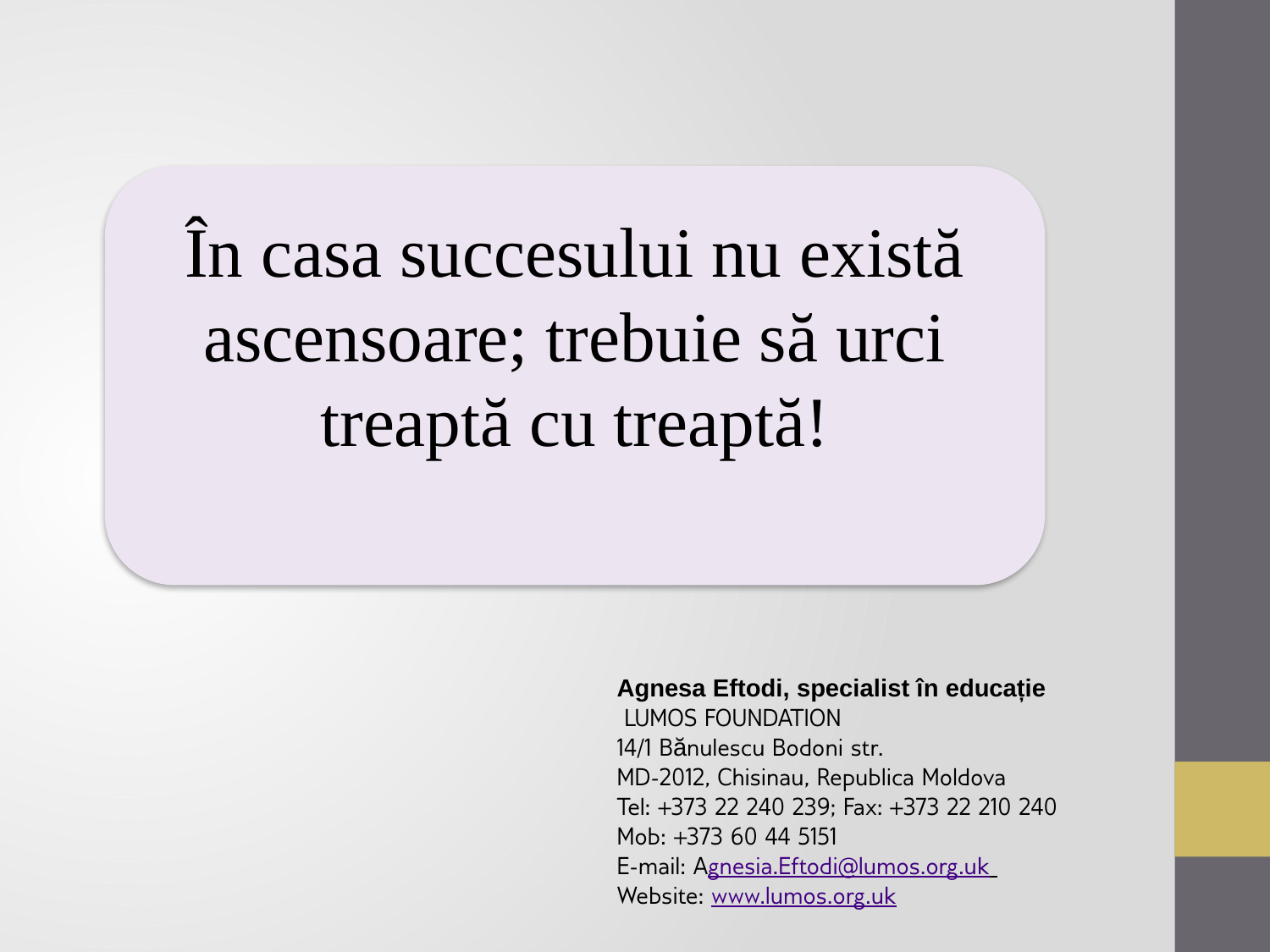

#
În casa succesului nu există ascensoare; trebuie să urci treaptă cu treaptă!

Agnesa Eftodi, specialist în educație
 LUMOS FOUNDATION
14/1 Bănulescu Bodoni str.
MD-2012, Chisinau, Republica Moldova
Tel: +373 22 240 239; Fax: +373 22 210 240
Mob: +373 60 44 5151
E-mail: Agnesia.Eftodi@lumos.org.uk
Website: www.lumos.org.uk